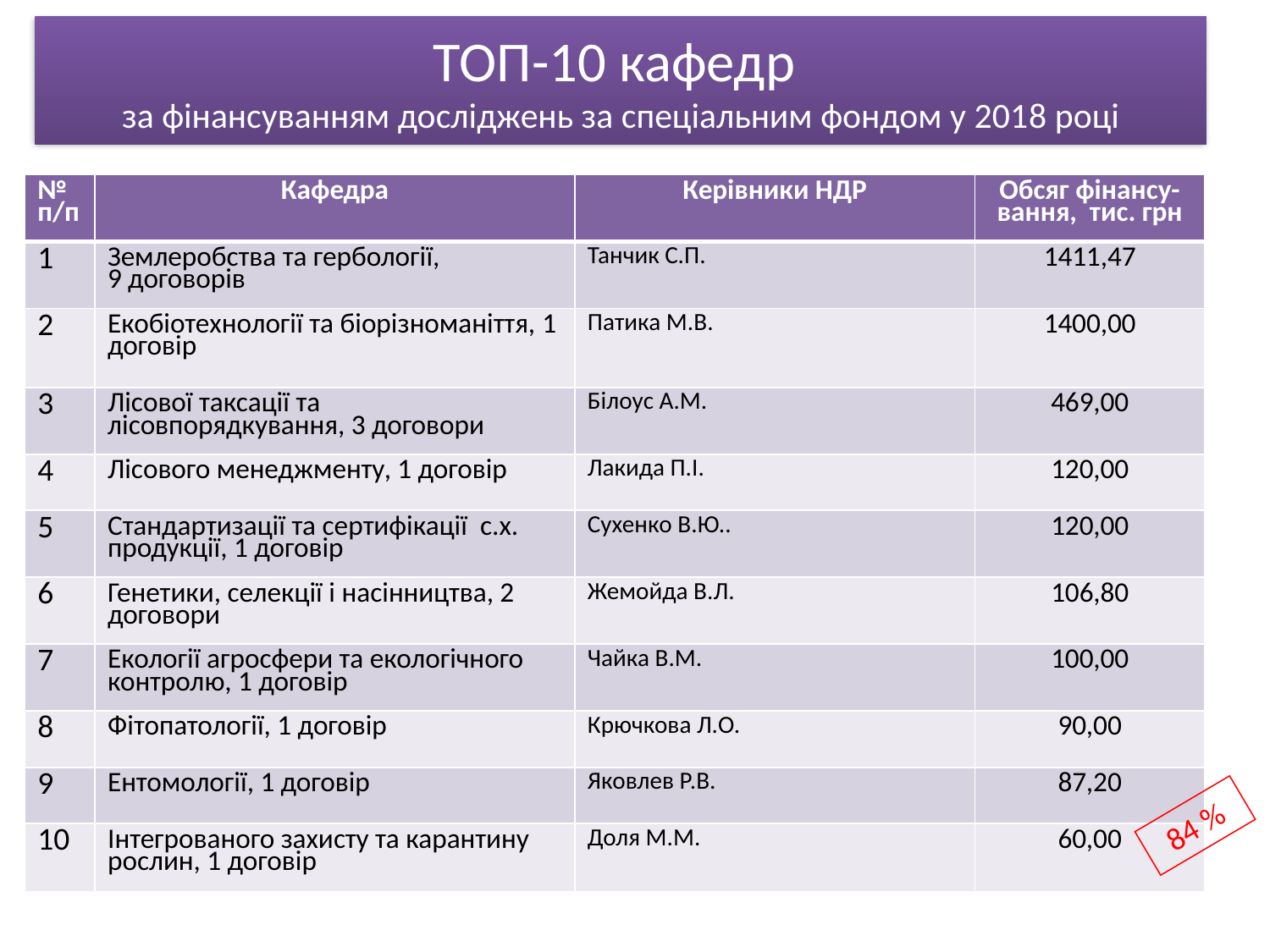

# ТОП-10 кафедр за фінансуванням досліджень за спеціальним фондом у 2018 році
| № п/п | Кафедра | Керівники НДР | Обсяг фінансу-вання, тис. грн |
| --- | --- | --- | --- |
| 1 | Землеробства та гербології, 9 договорів | Танчик С.П. | 1411,47 |
| 2 | Екобіотехнології та біорізноманіття, 1 договір | Патика М.В. | 1400,00 |
| 3 | Лісової таксації та лісовпорядкування, 3 договори | Білоус А.М. | 469,00 |
| 4 | Лісового менеджменту, 1 договір | Лакида П.І. | 120,00 |
| 5 | Стандартизації та сертифікації с.х. продукції, 1 договір | Сухенко В.Ю.. | 120,00 |
| 6 | Генетики, селекції і насінництва, 2 договори | Жемойда В.Л. | 106,80 |
| 7 | Екології агросфери та екологічного контролю, 1 договір | Чайка В.М. | 100,00 |
| 8 | Фітопатології, 1 договір | Крючкова Л.О. | 90,00 |
| 9 | Ентомології, 1 договір | Яковлев Р.В. | 87,20 |
| 10 | Інтегрованого захисту та карантину рослин, 1 договір | Доля М.М. | 60,00 |
84 %